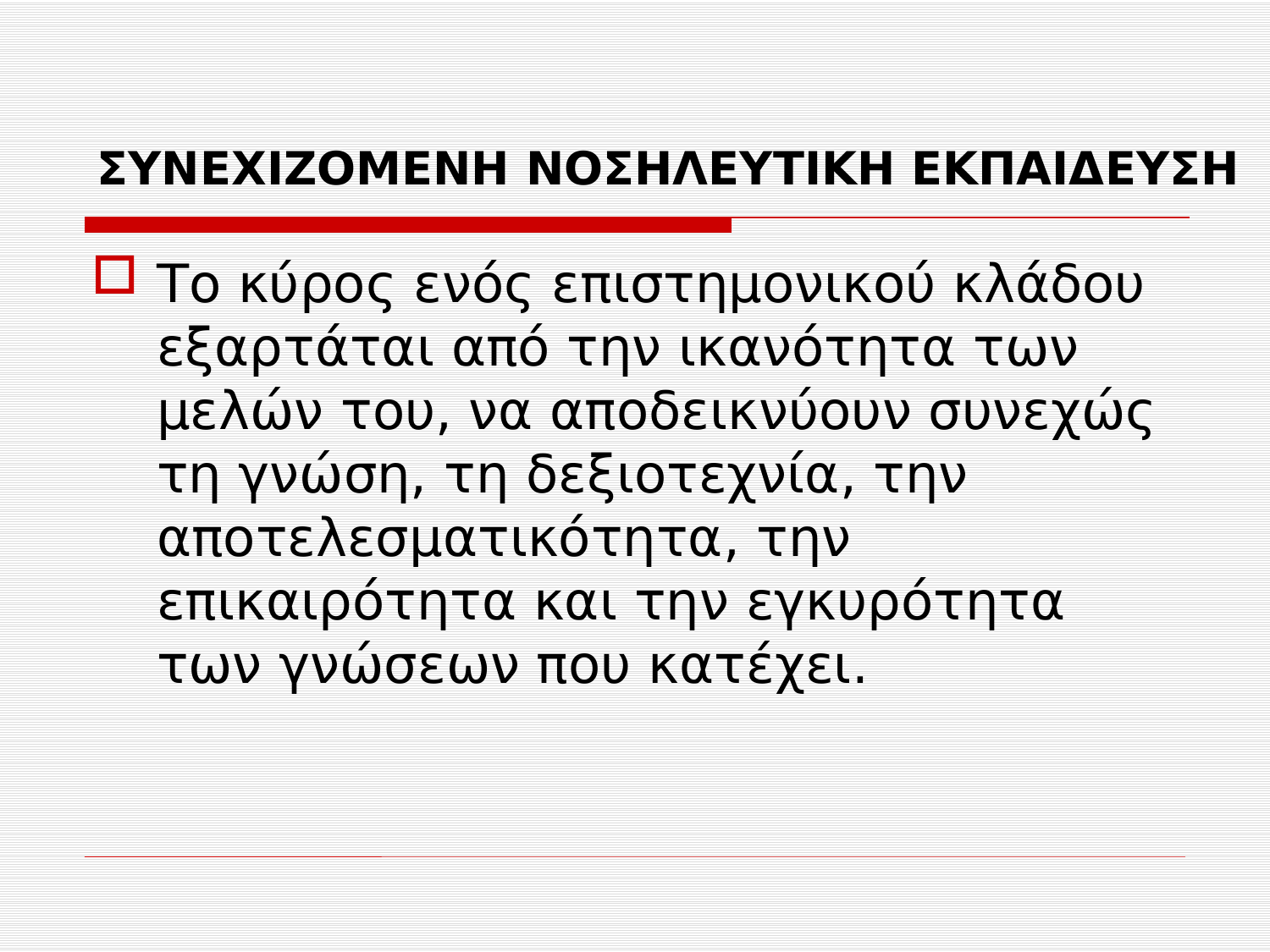

# ΣΥΝΕΧΙΖΟΜΕΝΗ ΝΟΣΗΛΕΥΤΙΚΗ ΕΚΠΑΙΔΕΥΣΗ
Το κύρος ενός επιστημονικού κλάδου εξαρτάται από την ικανότητα των μελών του, να αποδεικνύουν συνεχώς τη γνώση, τη δεξιοτεχνία, την αποτελεσματικότητα, την επικαιρότητα και την εγκυρότητα των γνώσεων που κατέχει.